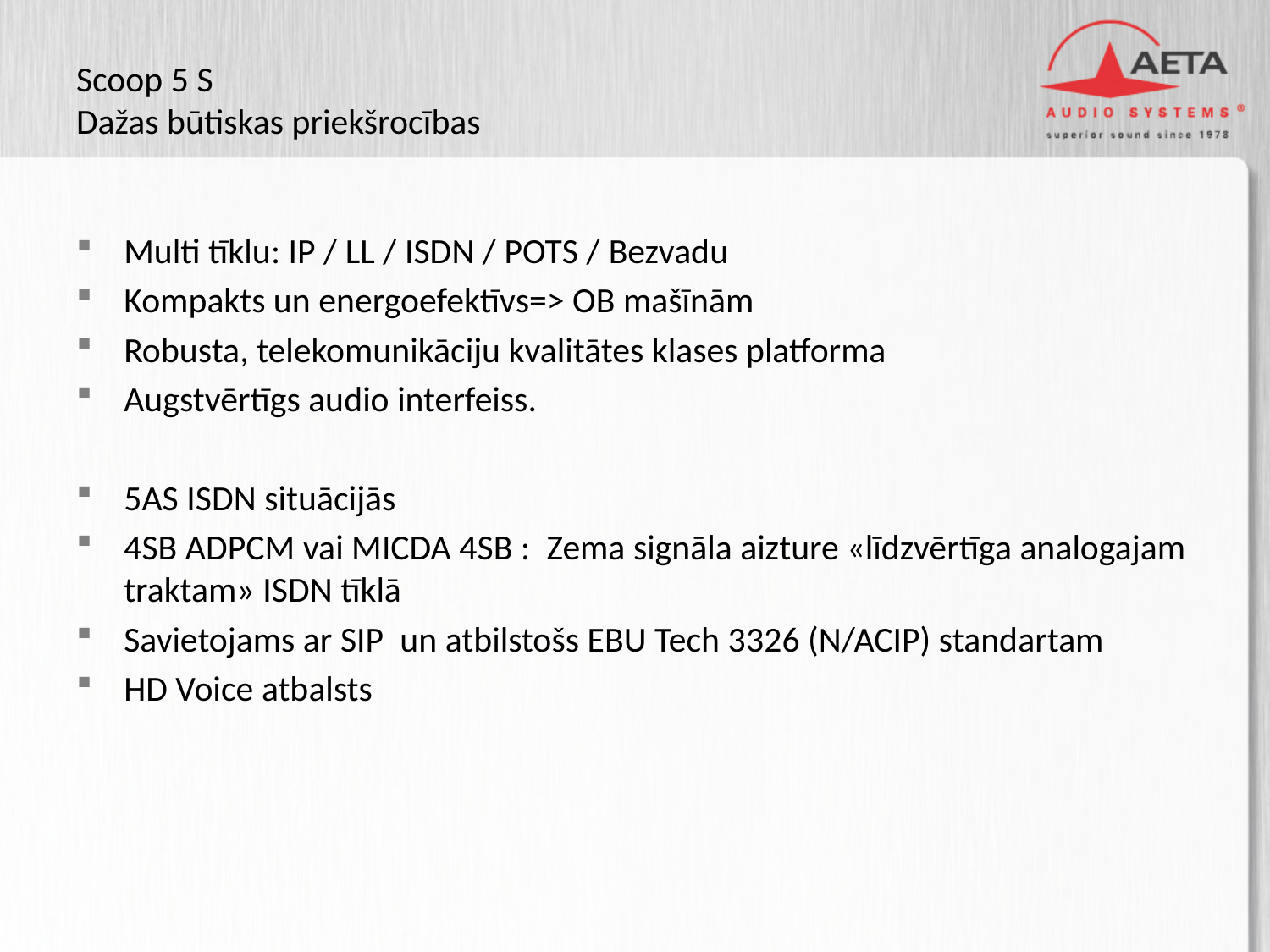

# Scoop 5 S Dažas būtiskas priekšrocības
Multi tīklu: IP / LL / ISDN / POTS / Bezvadu
Kompakts un energoefektīvs=> OB mašīnām
Robusta, telekomunikāciju kvalitātes klases platforma
Augstvērtīgs audio interfeiss.

5AS ISDN situācijās
4SB ADPCM vai MICDA 4SB :  Zema signāla aizture «līdzvērtīga analogajam traktam» ISDN tīklā
Savietojams ar SIP  un atbilstošs EBU Tech 3326 (N/ACIP) standartam
HD Voice atbalsts